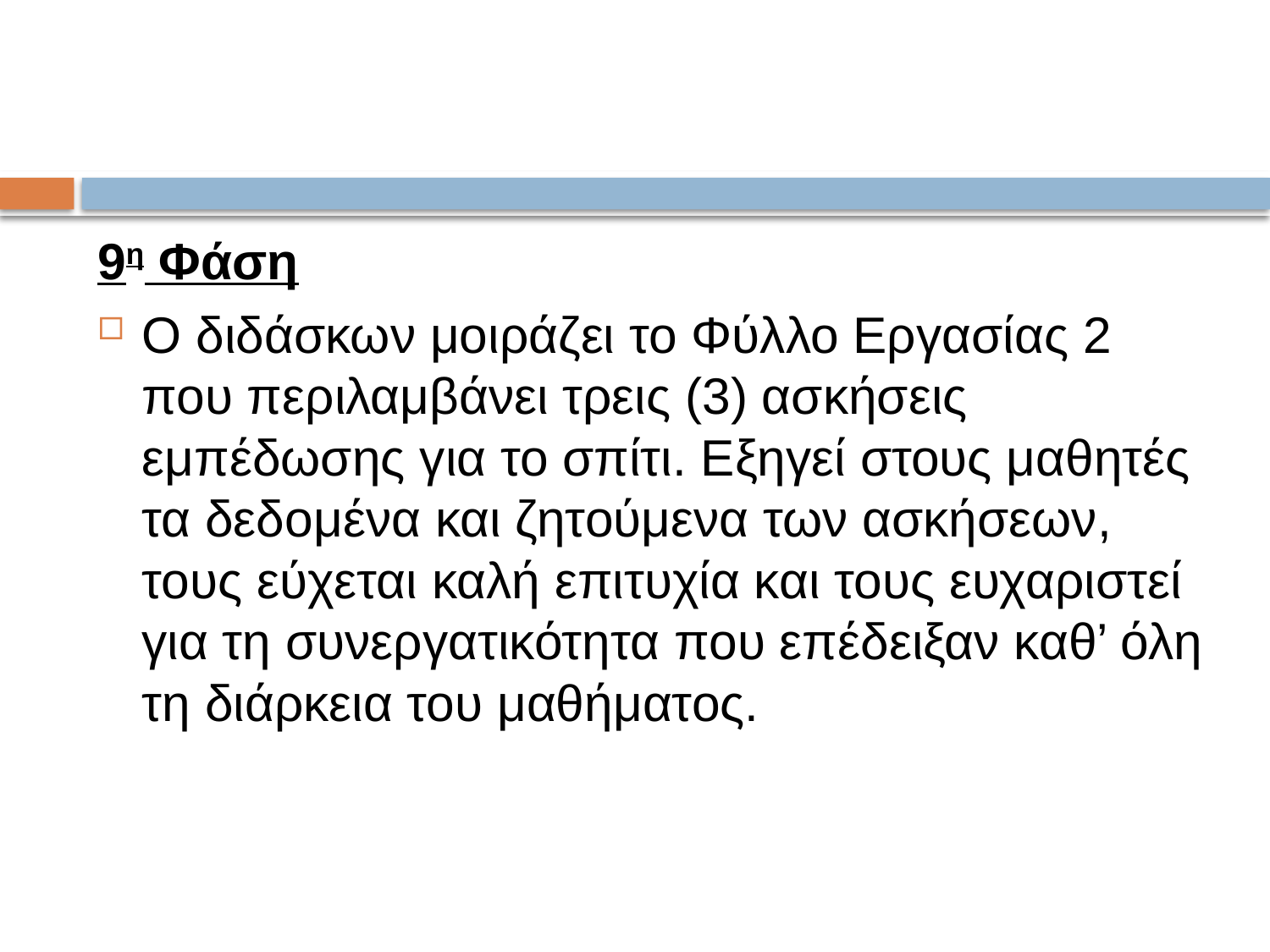

#
9η Φάση
Ο διδάσκων μοιράζει το Φύλλο Εργασίας 2 που περιλαμβάνει τρεις (3) ασκήσεις εμπέδωσης για το σπίτι. Εξηγεί στους μαθητές τα δεδομένα και ζητούμενα των ασκήσεων, τους εύχεται καλή επιτυχία και τους ευχαριστεί για τη συνεργατικότητα που επέδειξαν καθ’ όλη τη διάρκεια του μαθήματος.